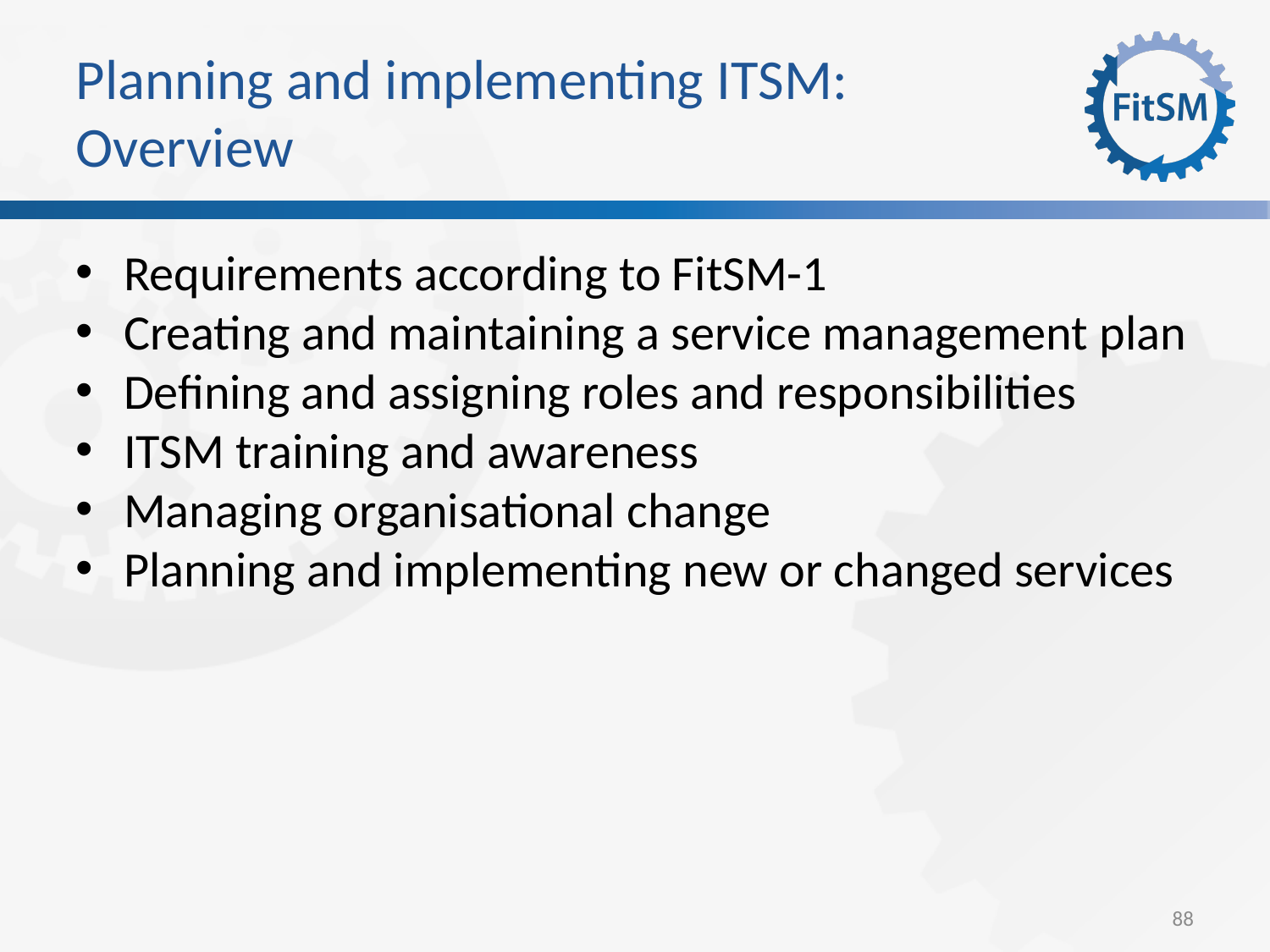

Planning and implementing ITSM: Overview
Requirements according to FitSM-1
Creating and maintaining a service management plan
Defining and assigning roles and responsibilities
ITSM training and awareness
Managing organisational change
Planning and implementing new or changed services
88